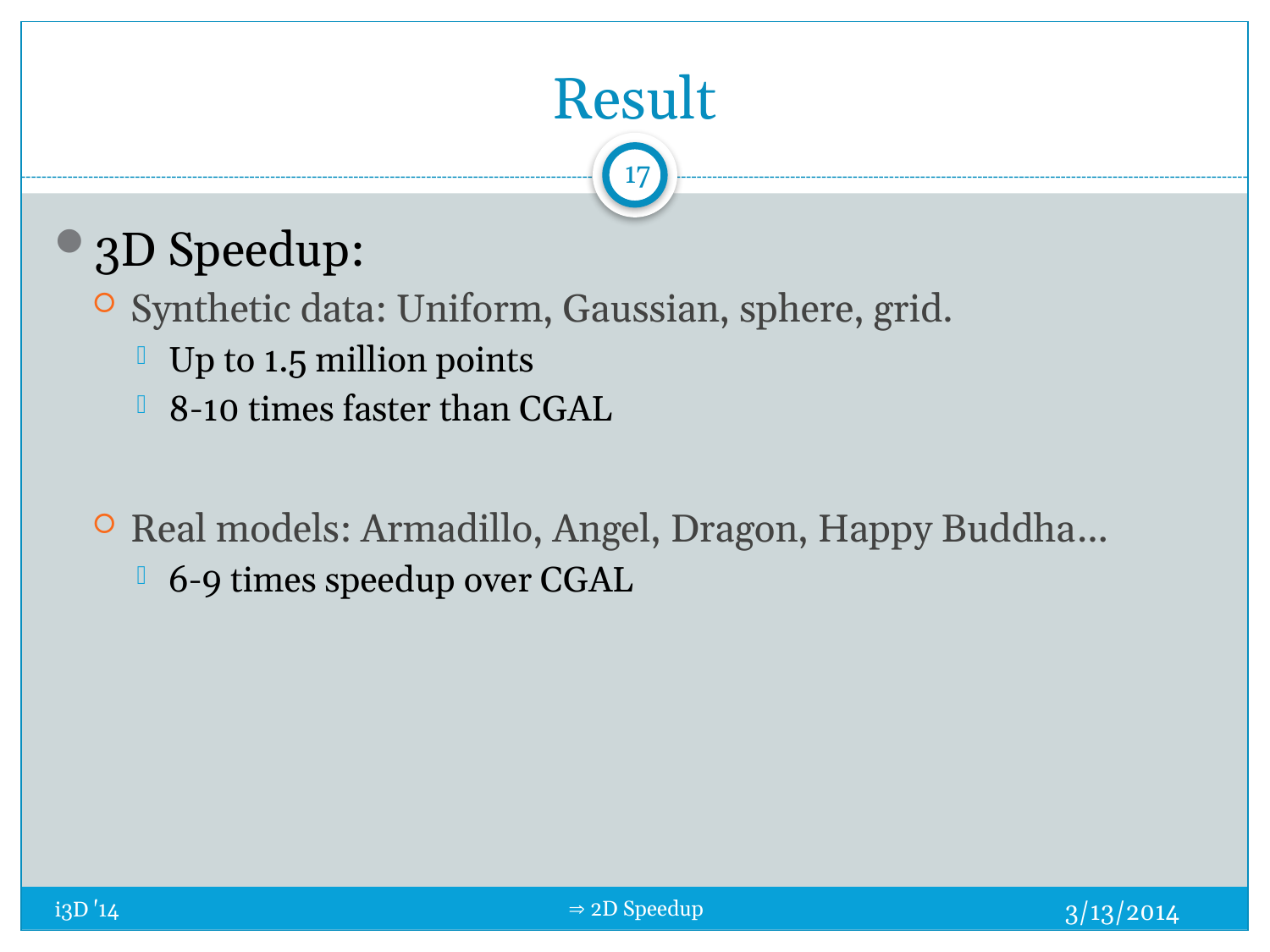

# Result

17
3D Speedup:
Synthetic data: Uniform, Gaussian, sphere, grid.
Up to 1.5 million points
8-10 times faster than CGAL

Real models: Armadillo, Angel, Dragon, Happy Buddha…
6-9 times speedup over CGAL
⇒ 2D Speedup
3/13/2014
i3D '14